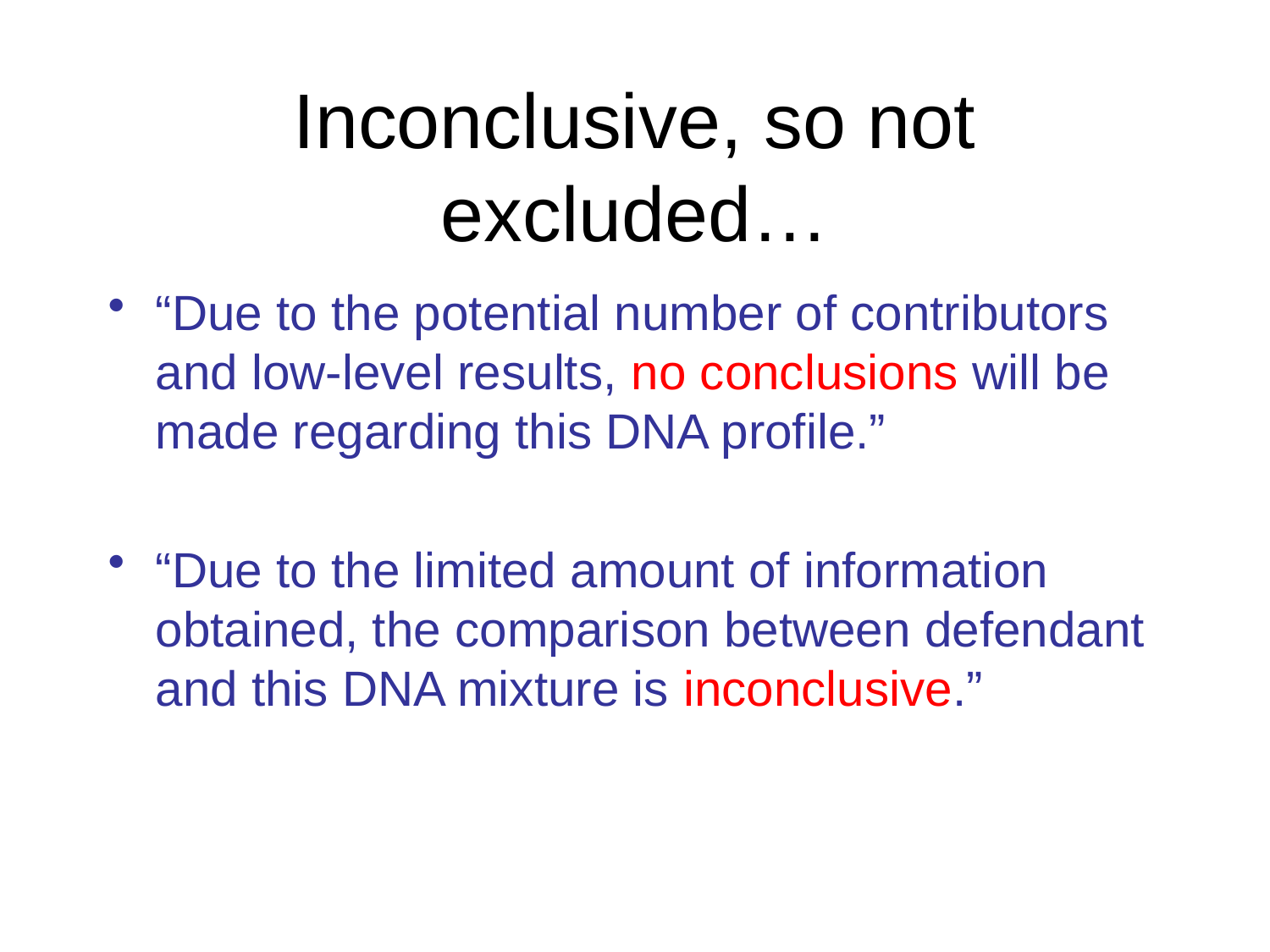

# Inconclusive, so not excluded…
“Due to the potential number of contributors and low-level results, no conclusions will be made regarding this DNA profile.”

“Due to the limited amount of information obtained, the comparison between defendant and this DNA mixture is inconclusive.”